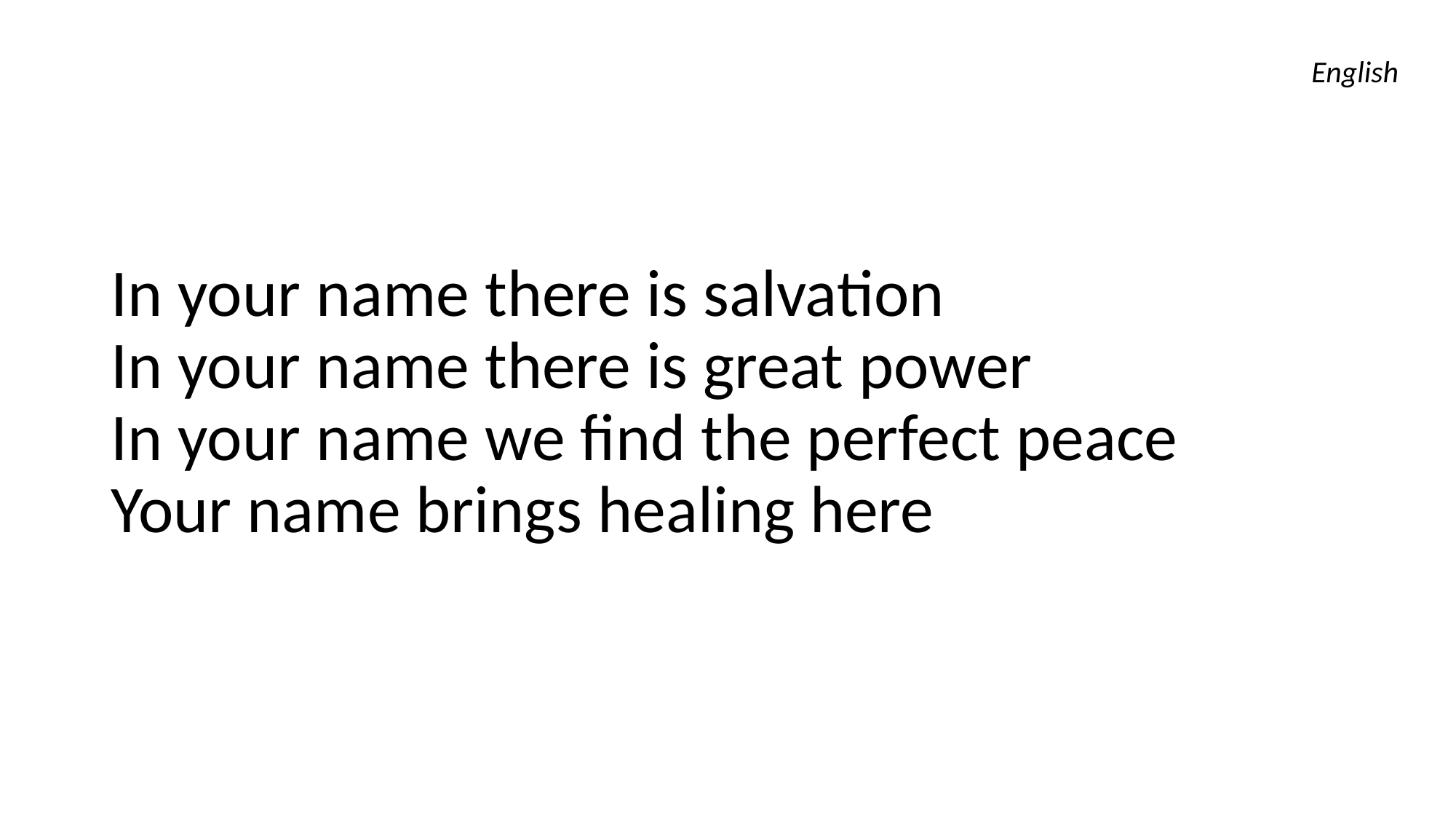

English
In your name there is salvation
In your name there is great power
In your name we find the perfect peace
Your name brings healing here